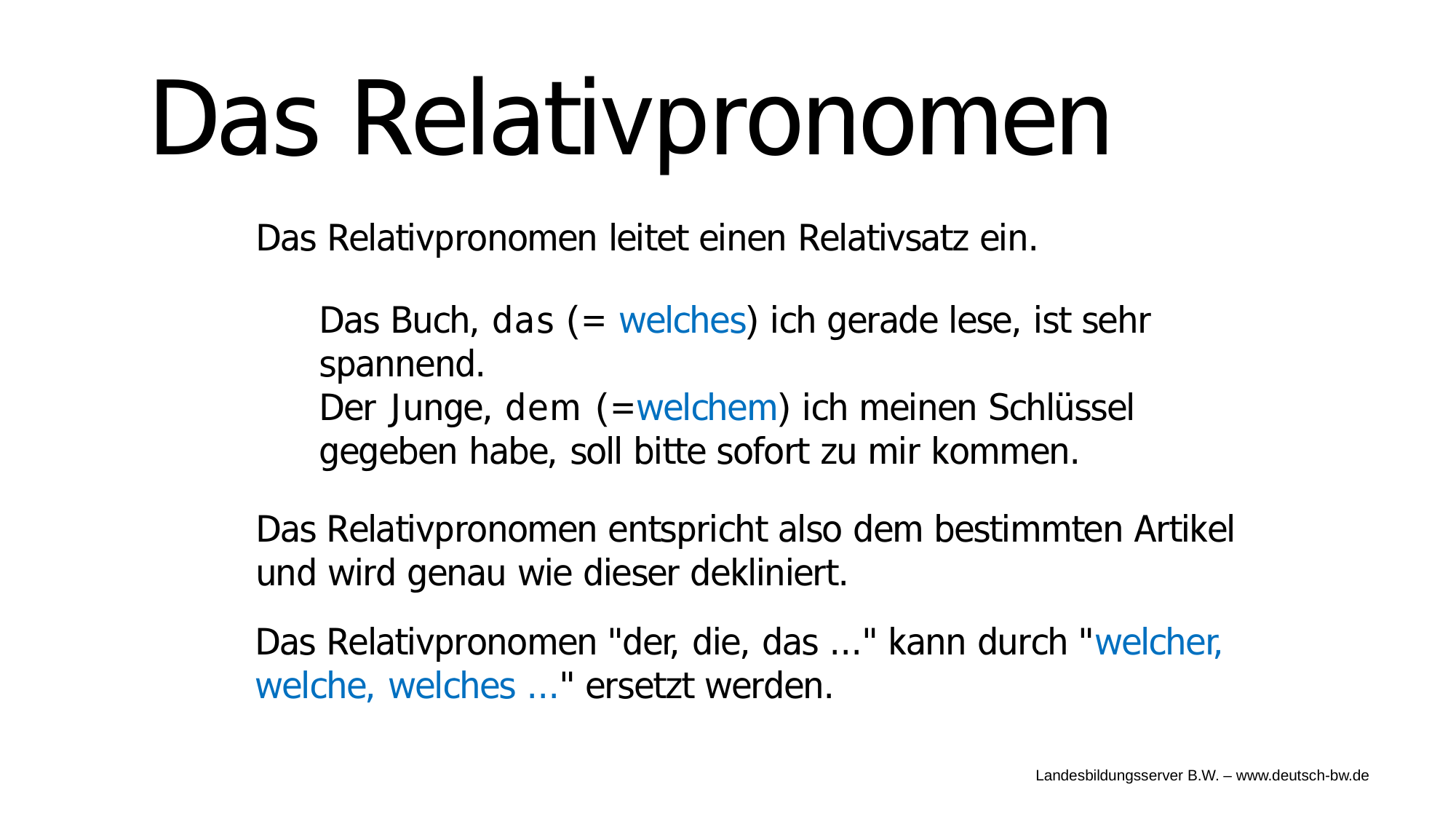

# Das Relativpronomen
Das Relativpronomen leitet einen Relativsatz ein.
Das Buch, das (= welches) ich gerade lese, ist sehr spannend.
Der Junge, dem (=welchem) ich meinen Schlüssel gegeben habe, soll bitte sofort zu mir kommen.

Das Relativpronomen entspricht also dem bestimmten Artikel und wird genau wie dieser dekliniert.
Das Relativpronomen "der, die, das ..." kann durch "welcher, welche, welches ..." ersetzt werden.
Landesbildungsserver B.W. – www.deutsch-bw.de